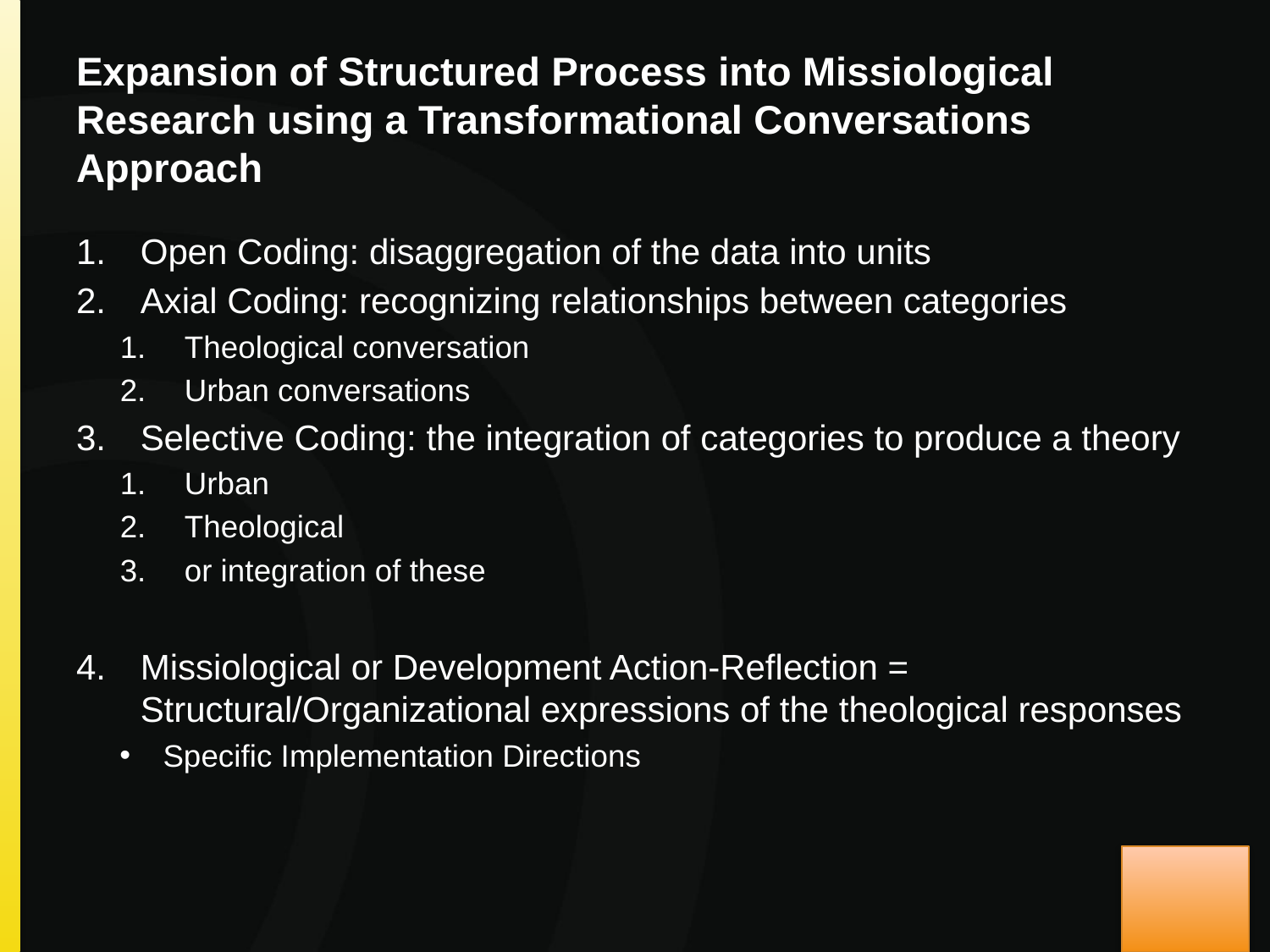

# Expansion of Structured Process into Missiological Research using a Transformational Conversations Approach
Open Coding: disaggregation of the data into units
Axial Coding: recognizing relationships between categories
Theological conversation
Urban conversations
Selective Coding: the integration of categories to produce a theory
Urban
Theological
or integration of these

Missiological or Development Action-Reflection = Structural/Organizational expressions of the theological responses
Specific Implementation Directions